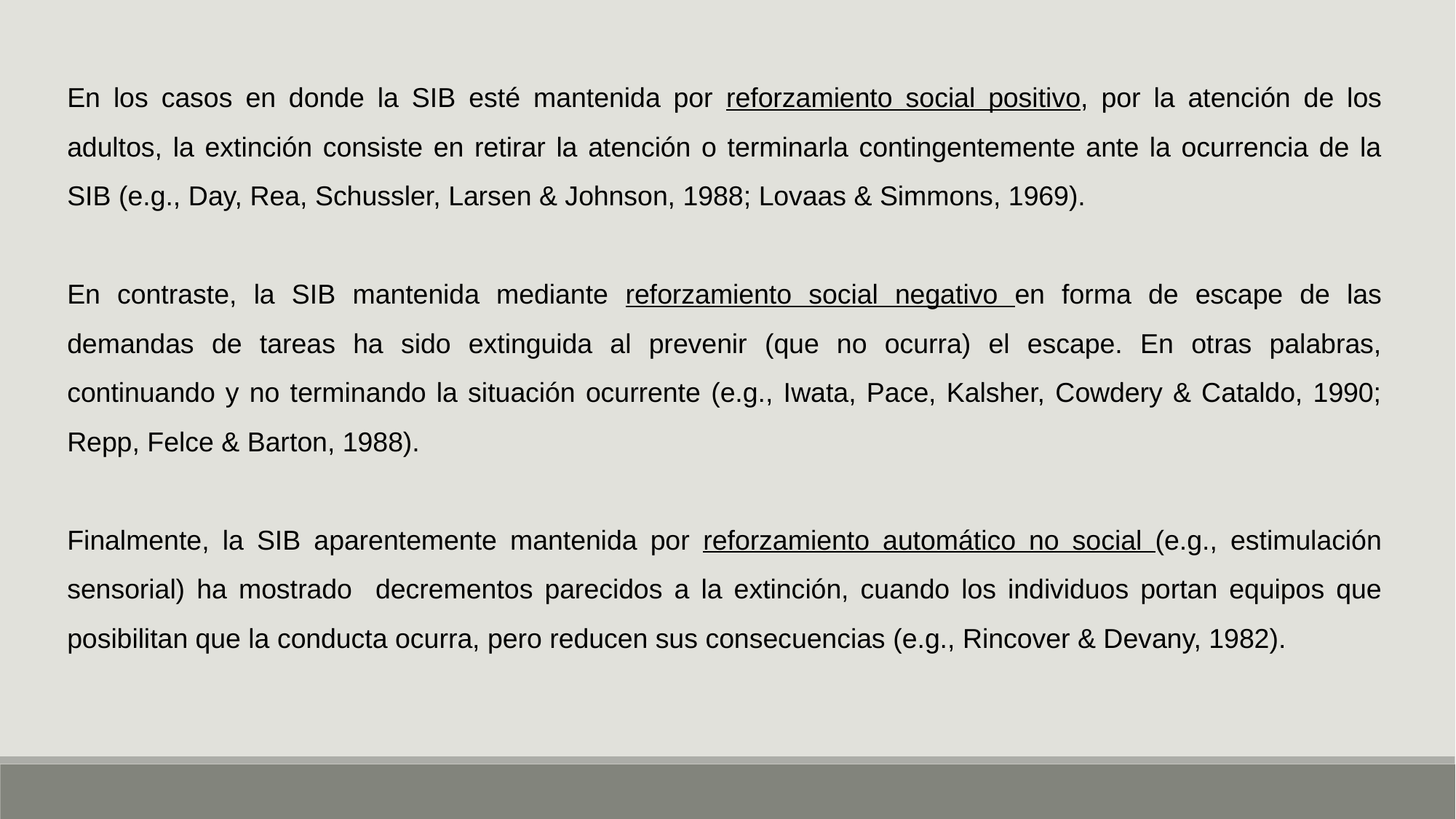

En los casos en donde la SIB esté mantenida por reforzamiento social positivo, por la atención de los adultos, la extinción consiste en retirar la atención o terminarla contingentemente ante la ocurrencia de la SIB (e.g., Day, Rea, Schussler, Larsen & Johnson, 1988; Lovaas & Simmons, 1969).

En contraste, la SIB mantenida mediante reforzamiento social negativo en forma de escape de las demandas de tareas ha sido extinguida al prevenir (que no ocurra) el escape. En otras palabras, continuando y no terminando la situación ocurrente (e.g., Iwata, Pace, Kalsher, Cowdery & Cataldo, 1990; Repp, Felce & Barton, 1988).

Finalmente, la SIB aparentemente mantenida por reforzamiento automático no social (e.g., estimulación sensorial) ha mostrado  decrementos parecidos a la extinción, cuando los individuos portan equipos que posibilitan que la conducta ocurra, pero reducen sus consecuencias (e.g., Rincover & Devany, 1982).